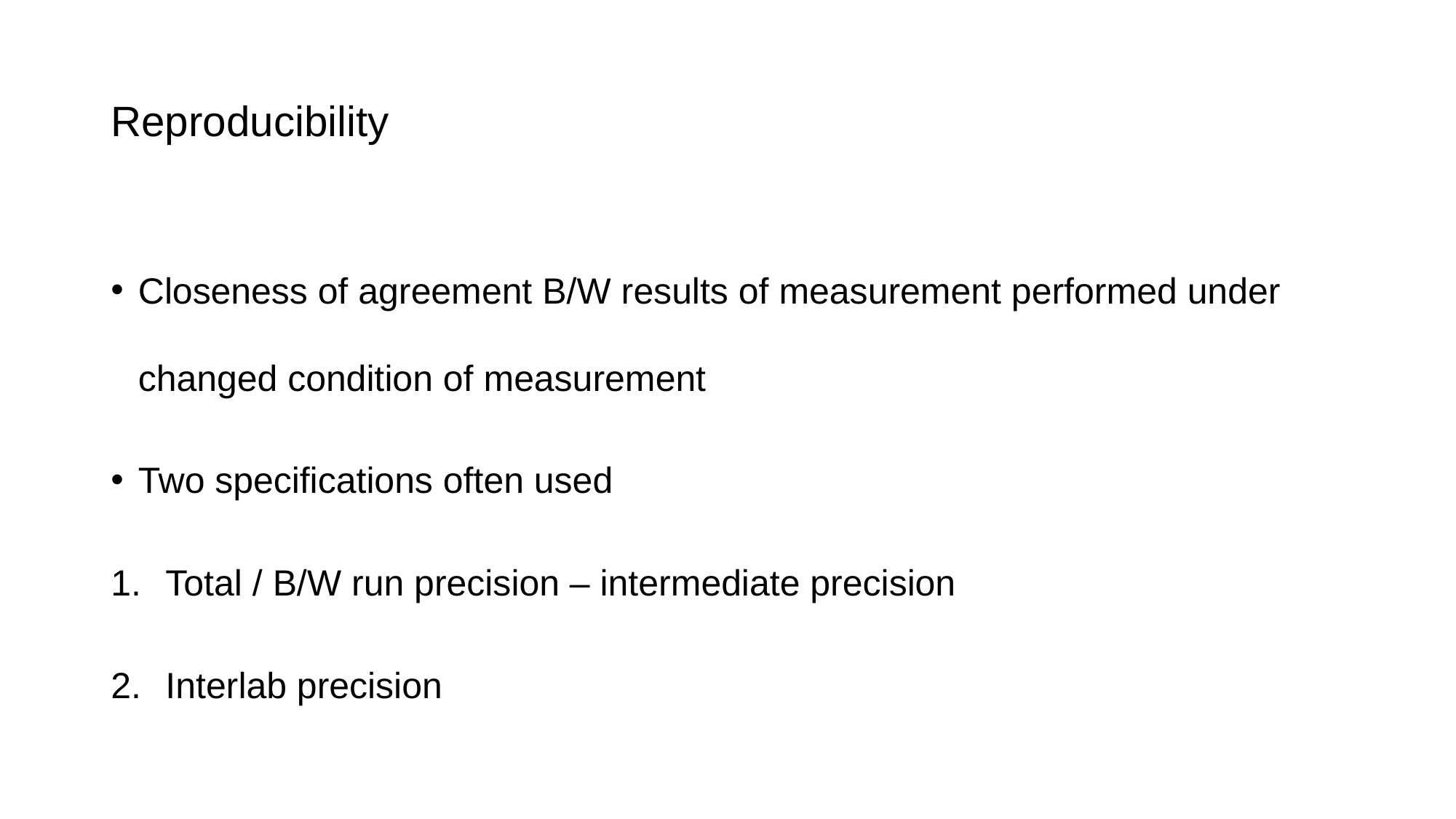

# Reproducibility
Closeness of agreement B/W results of measurement performed under changed condition of measurement
Two specifications often used
Total / B/W run precision – intermediate precision
Interlab precision